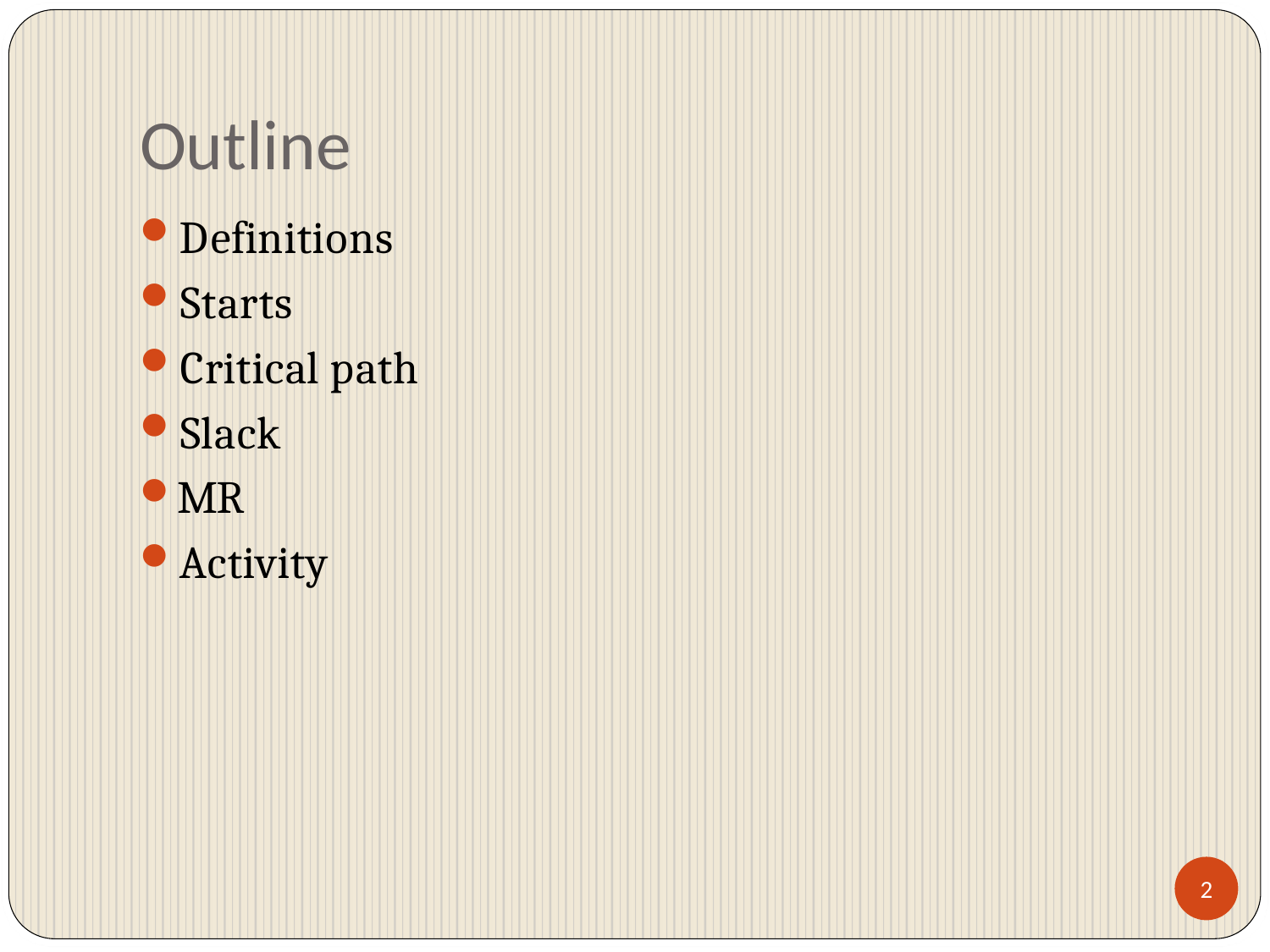

# Outline
Definitions
Starts
Critical path
Slack
MR
Activity